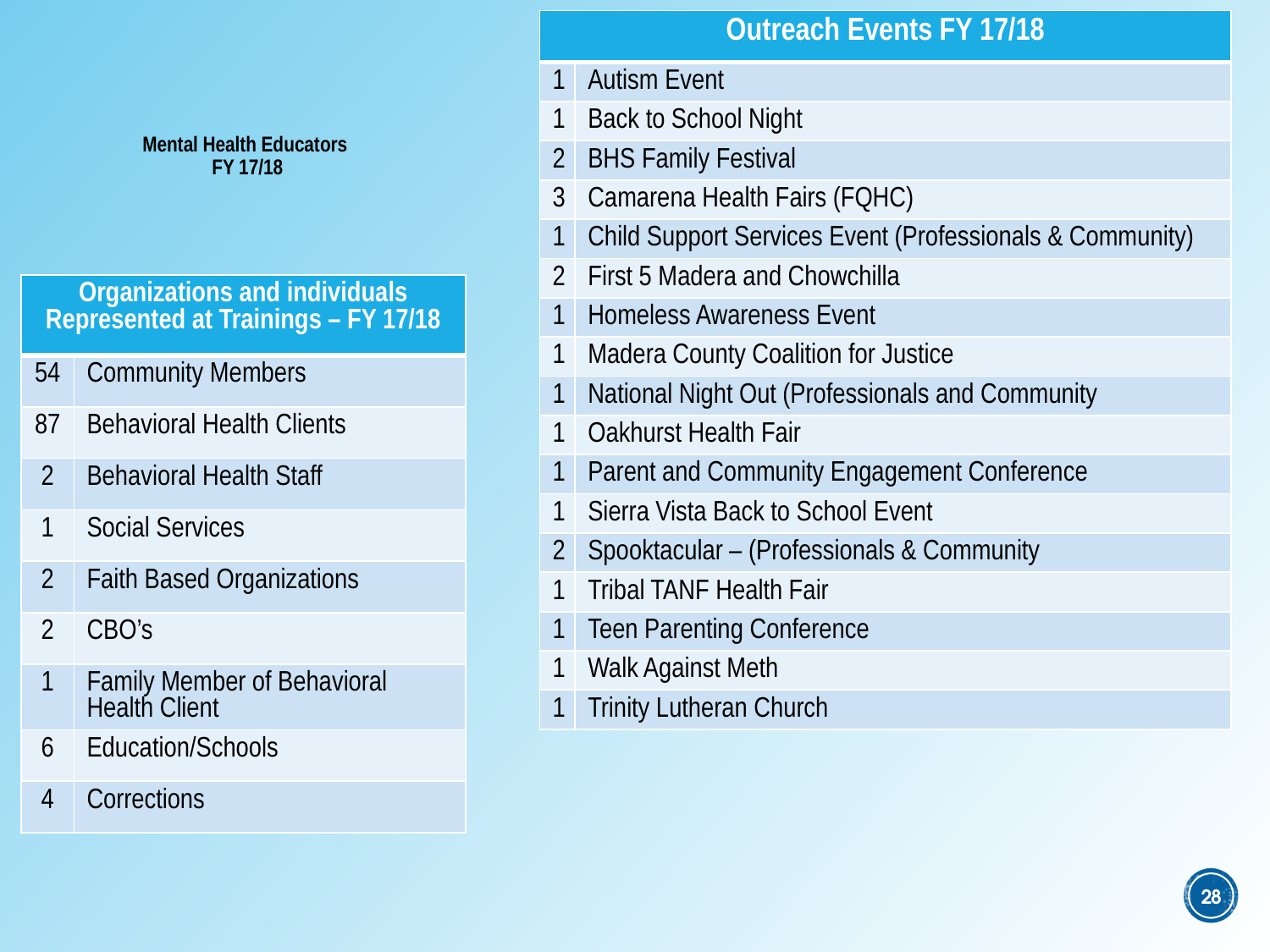

| Outreach Events FY 17/18 |  |
| --- | --- |
| 1 | Autism Event |
| 1 | Back to School Night |
| 2 | BHS Family Festival |
| 3 | Camarena Health Fairs (FQHC) |
| 1 | Child Support Services Event (Professionals & Community) |
| 2 | First 5 Madera and Chowchilla |
| 1 | Homeless Awareness Event |
| 1 | Madera County Coalition for Justice |
| 1 | National Night Out (Professionals and Community |
| 1 | Oakhurst Health Fair |
| 1 | Parent and Community Engagement Conference |
| 1 | Sierra Vista Back to School Event |
| 2 | Spooktacular – (Professionals & Community |
| 1 | Tribal TANF Health Fair |
| 1 | Teen Parenting Conference |
| 1 | Walk Against Meth |
| 1 | Trinity Lutheran Church |
# Mental Health Educators FY 17/18
| Organizations and individuals Represented at Trainings – FY 17/18 |  |
| --- | --- |
| 54 | Community Members |
| 87 | Behavioral Health Clients |
| 2 | Behavioral Health Staff |
| 1 | Social Services |
| 2 | Faith Based Organizations |
| 2 | CBO’s |
| 1 | Family Member of Behavioral Health Client |
| 6 | Education/Schools |
| 4 | Corrections |
28